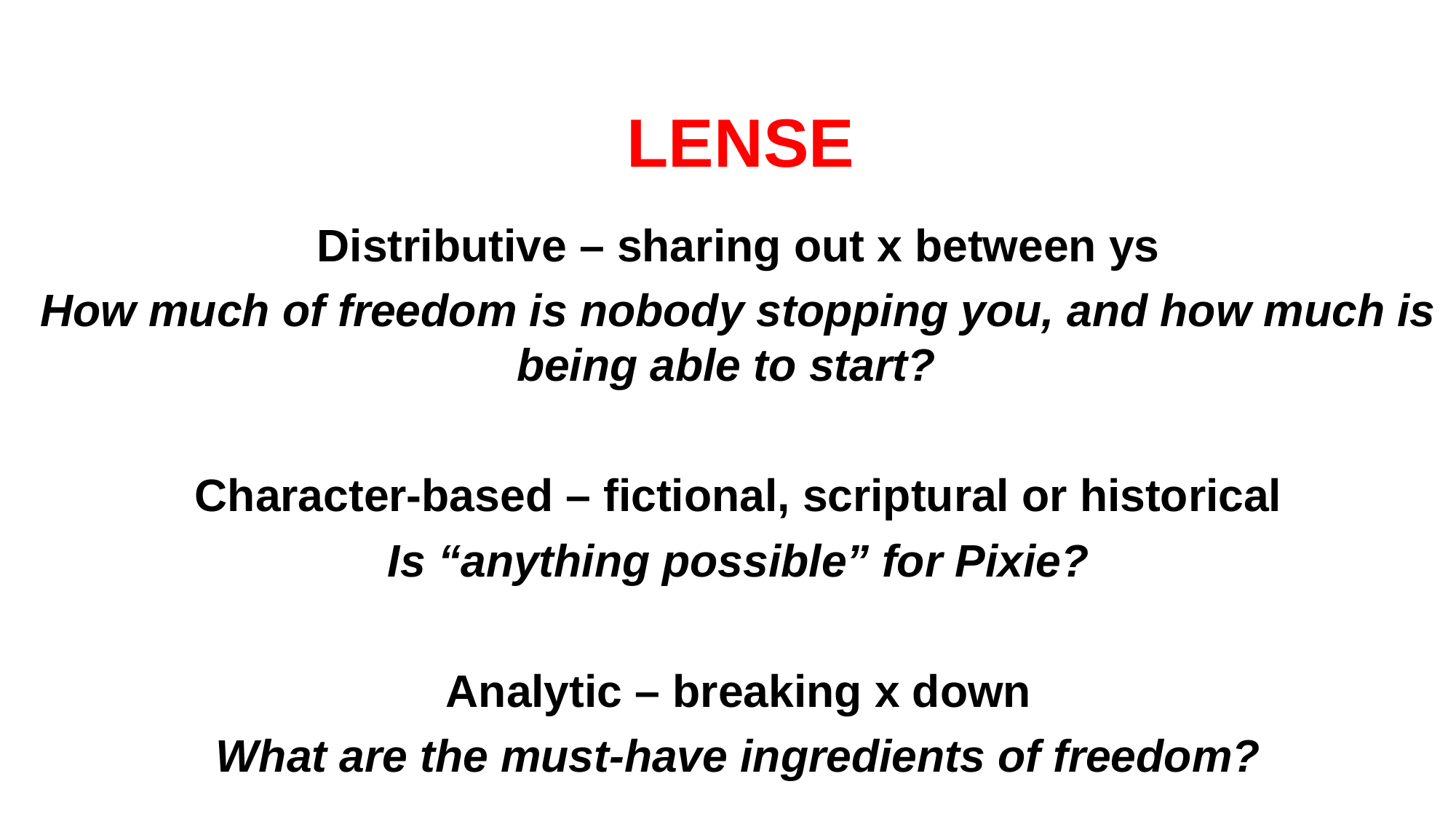

LENSE
Distributive – sharing out x between ys
How much of freedom is nobody stopping you, and how much is being able to start?

Character-based – fictional, scriptural or historical
Is “anything possible” for Pixie?

Analytic – breaking x down
What are the must-have ingredients of freedom?